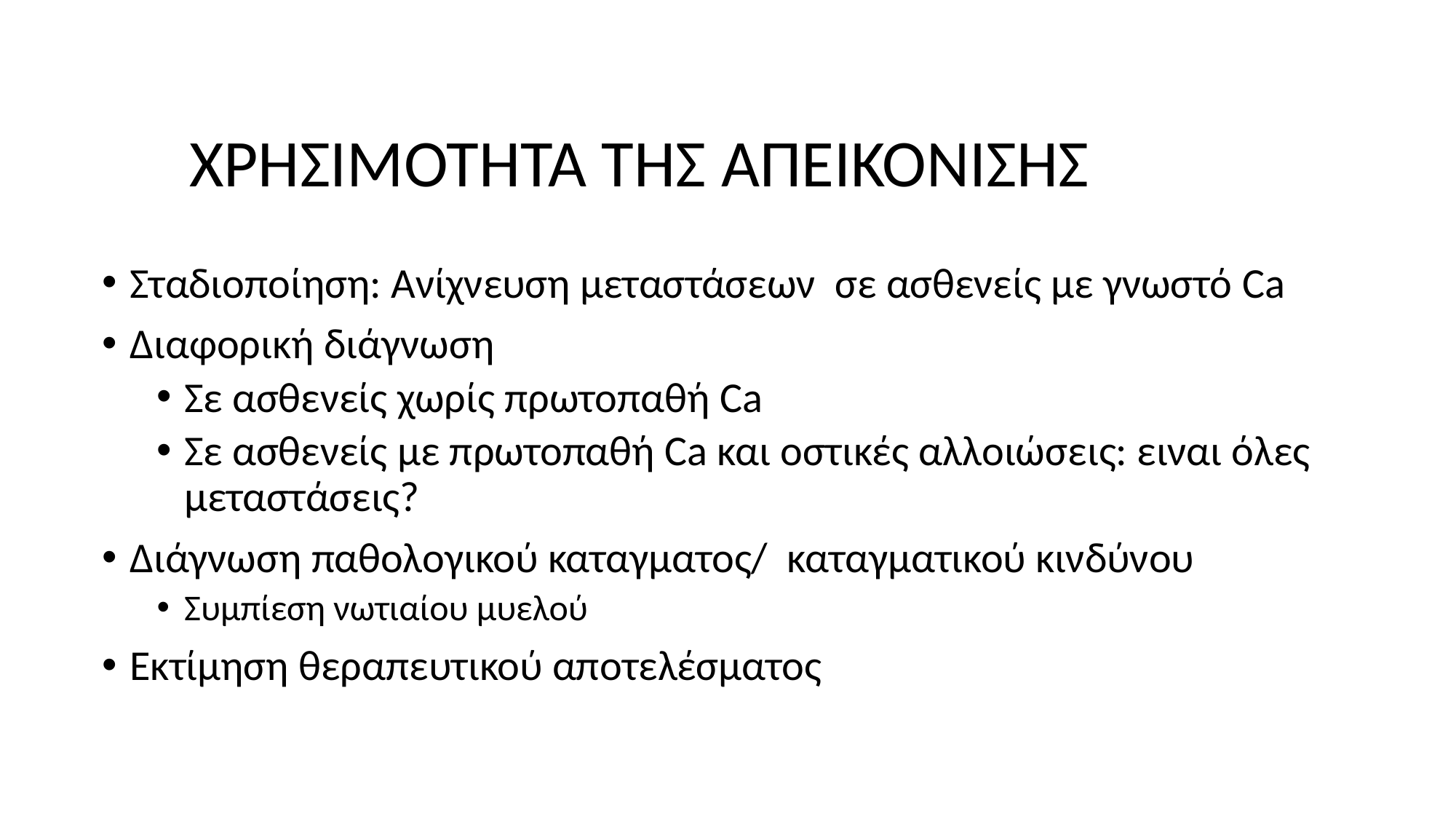

# ΧΡΗΣΙΜΟΤΗΤΑ ΤΗΣ ΑΠΕΙΚΟΝΙΣΗΣ
Σταδιοποίηση: Ανίχνευση μεταστάσεων  σε ασθενείς με γνωστό Ca
Διαφορική διάγνωση
Σε ασθενείς χωρίς πρωτοπαθή Ca
Σε ασθενείς με πρωτοπαθή Ca και οστικές αλλοιώσεις: ειναι όλες μεταστάσεις?
Διάγνωση παθολογικού καταγματος/  καταγματικού κινδύνου
Συμπίεση νωτιαίου μυελού
Εκτίμηση θεραπευτικού αποτελέσματος